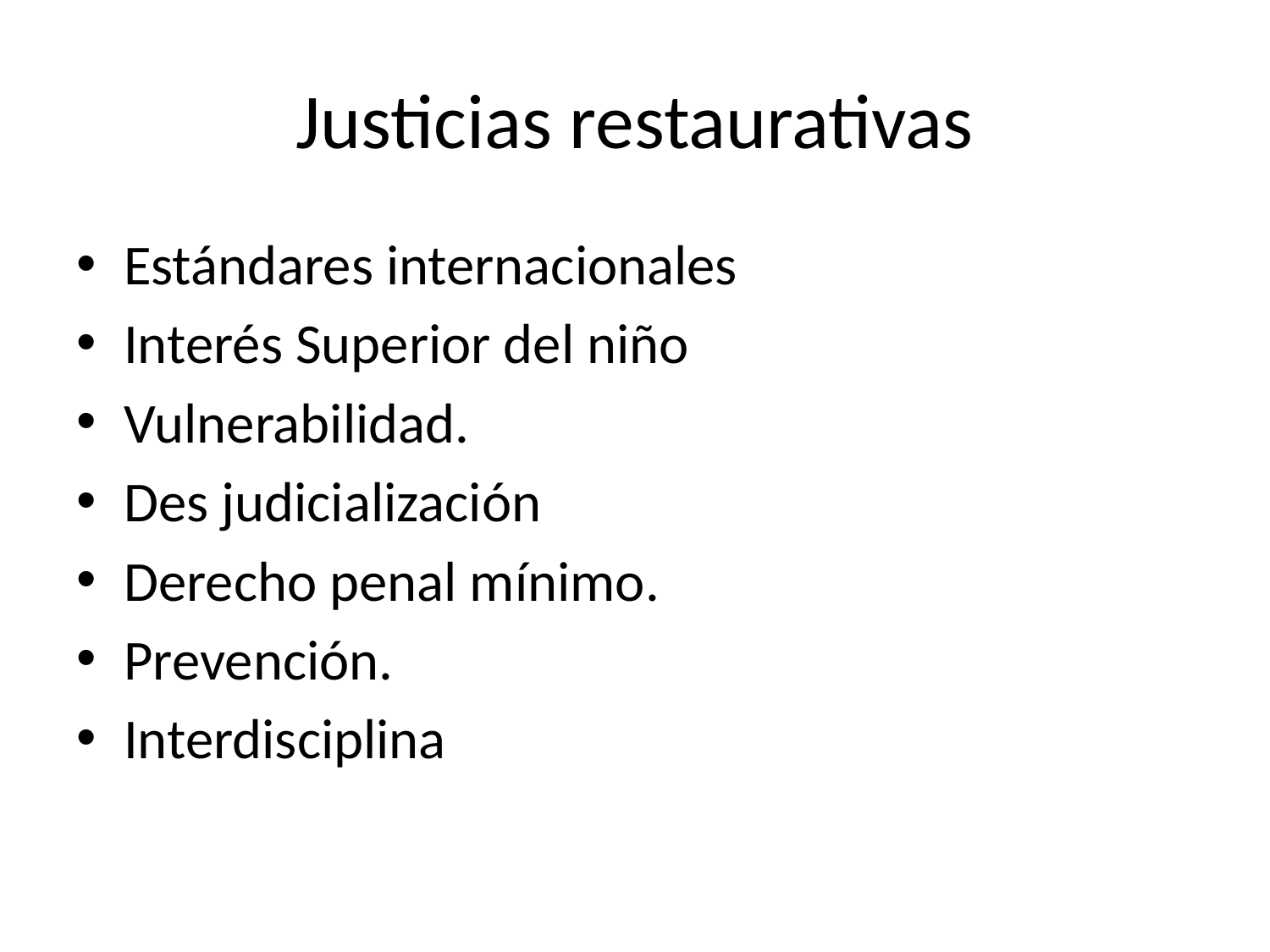

# Justicias restaurativas
Estándares internacionales
Interés Superior del niño
Vulnerabilidad.
Des judicialización
Derecho penal mínimo.
Prevención.
Interdisciplina